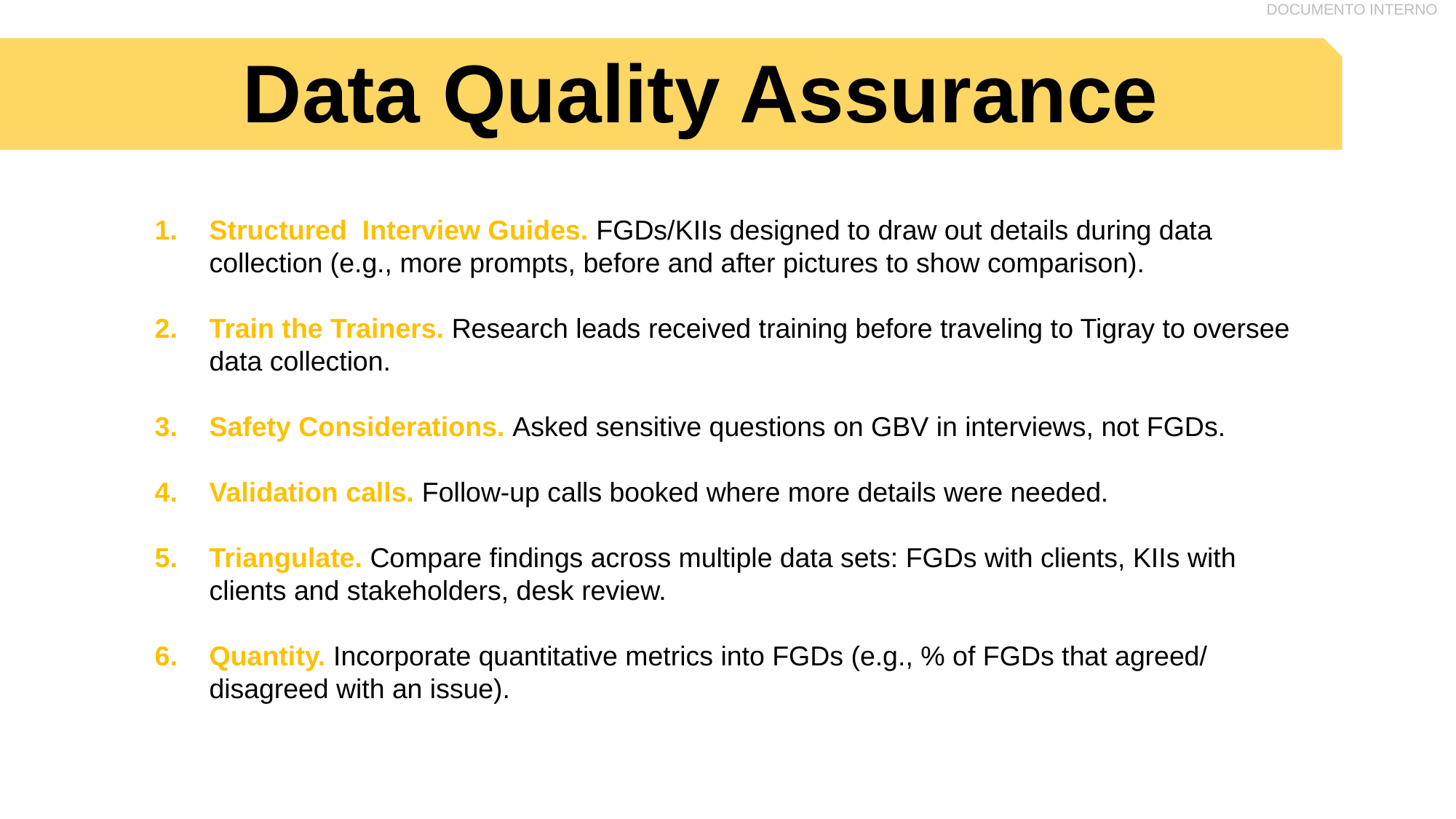

Data Quality Assurance

Structured  Interview Guides. FGDs/KIIs designed to draw out details during data collection (e.g., more prompts, before and after pictures to show comparison).

Train the Trainers. Research leads received training before traveling to Tigray to oversee data collection.

Safety Considerations. Asked sensitive questions on GBV in interviews, not FGDs.

Validation calls. Follow-up calls booked where more details were needed.

Triangulate. Compare findings across multiple data sets: FGDs with clients, KIIs with clients and stakeholders, desk review.

Quantity. Incorporate quantitative metrics into FGDs (e.g., % of FGDs that agreed/ disagreed with an issue).